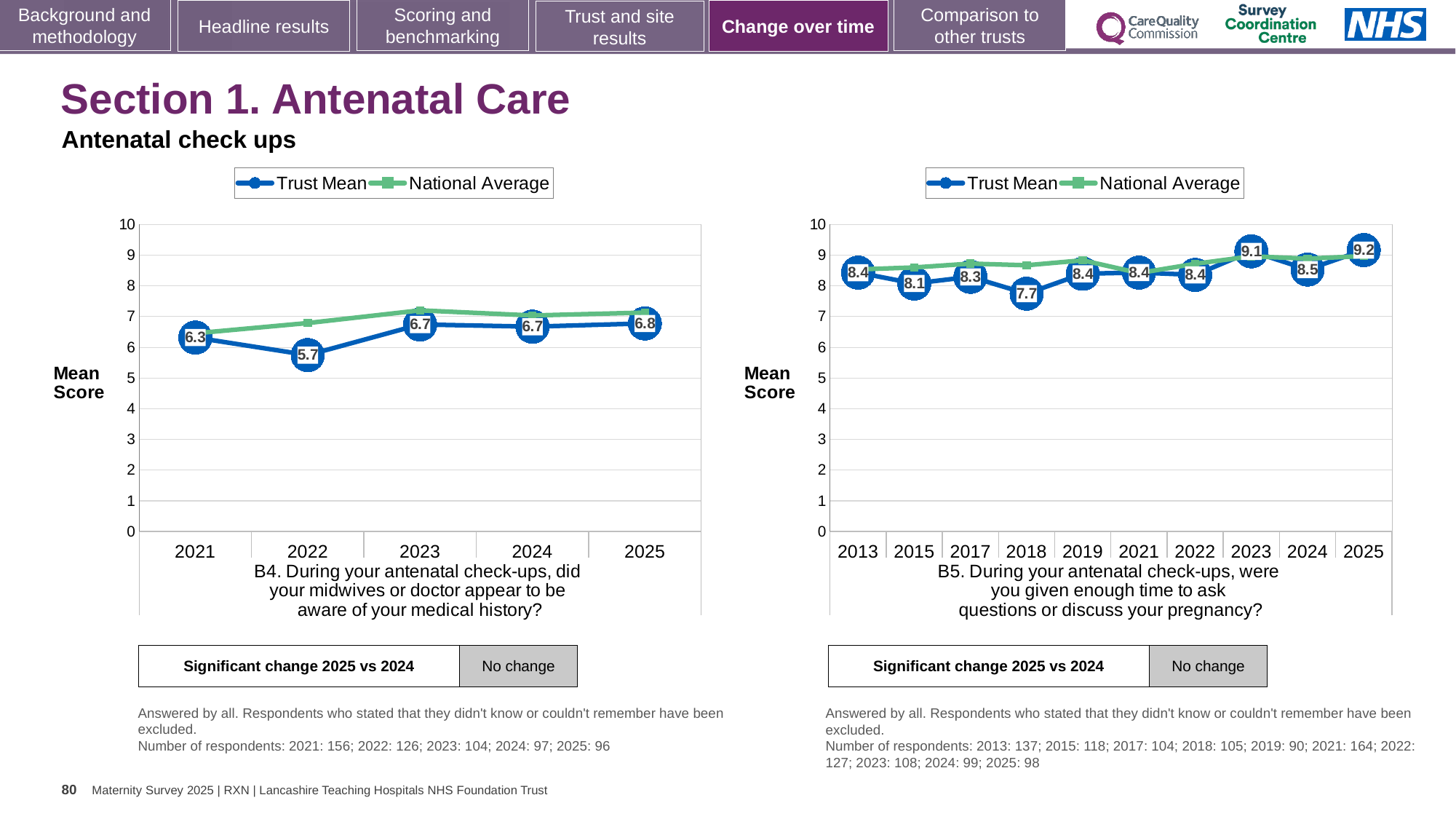

# Section 1. Antenatal Care
Antenatal check ups

### Chart

| Category | Trust Mean | National Average |
|---|---|---|
| 2021 | 6.317032881381453 | 6.455163447895841 |
| 2022 | 5.746679860433634 | 6.7896576930801 |
| 2023 | 6.742404308430935 | 7.201655927277624 |
| 2024 | 6.671750064324791 | 7.035712669914595 |
| 2025 | 6.776341967217633 | 7.128932333714427 |

### Chart

| Category | Trust Mean | National Average |
|---|---|---|
| 2013 | 8.430693197124075 | 8.534338668237579 |
| 2015 | 8.077156644885497 | 8.598099124847632 |
| 2017 | 8.294699275235054 | 8.723314376787982 |
| 2018 | 7.744660565783758 | 8.6696732268667 |
| 2019 | 8.394453587463728 | 8.83096682615885 |
| 2021 | 8.43262016430467 | 8.416259900267834 |
| 2022 | 8.356268103170782 | 8.718080276000922 |
| 2023 | 9.122734889156684 | 8.961248686411796 |
| 2024 | 8.53152971778282 | 8.885392546628402 |
| 2025 | 9.163973612177966 | 8.969742580414081 |
| Significant change 2025 vs 2024 | No change |
| --- | --- |
| Significant change 2025 vs 2024 | No change |
| --- | --- |
Answered by all. Respondents who stated that they didn't know or couldn't remember have been excluded.
Number of respondents: 2021: 156; 2022: 126; 2023: 104; 2024: 97; 2025: 96
Answered by all. Respondents who stated that they didn't know or couldn't remember have been excluded.
Number of respondents: 2013: 137; 2015: 118; 2017: 104; 2018: 105; 2019: 90; 2021: 164; 2022: 127; 2023: 108; 2024: 99; 2025: 98
80